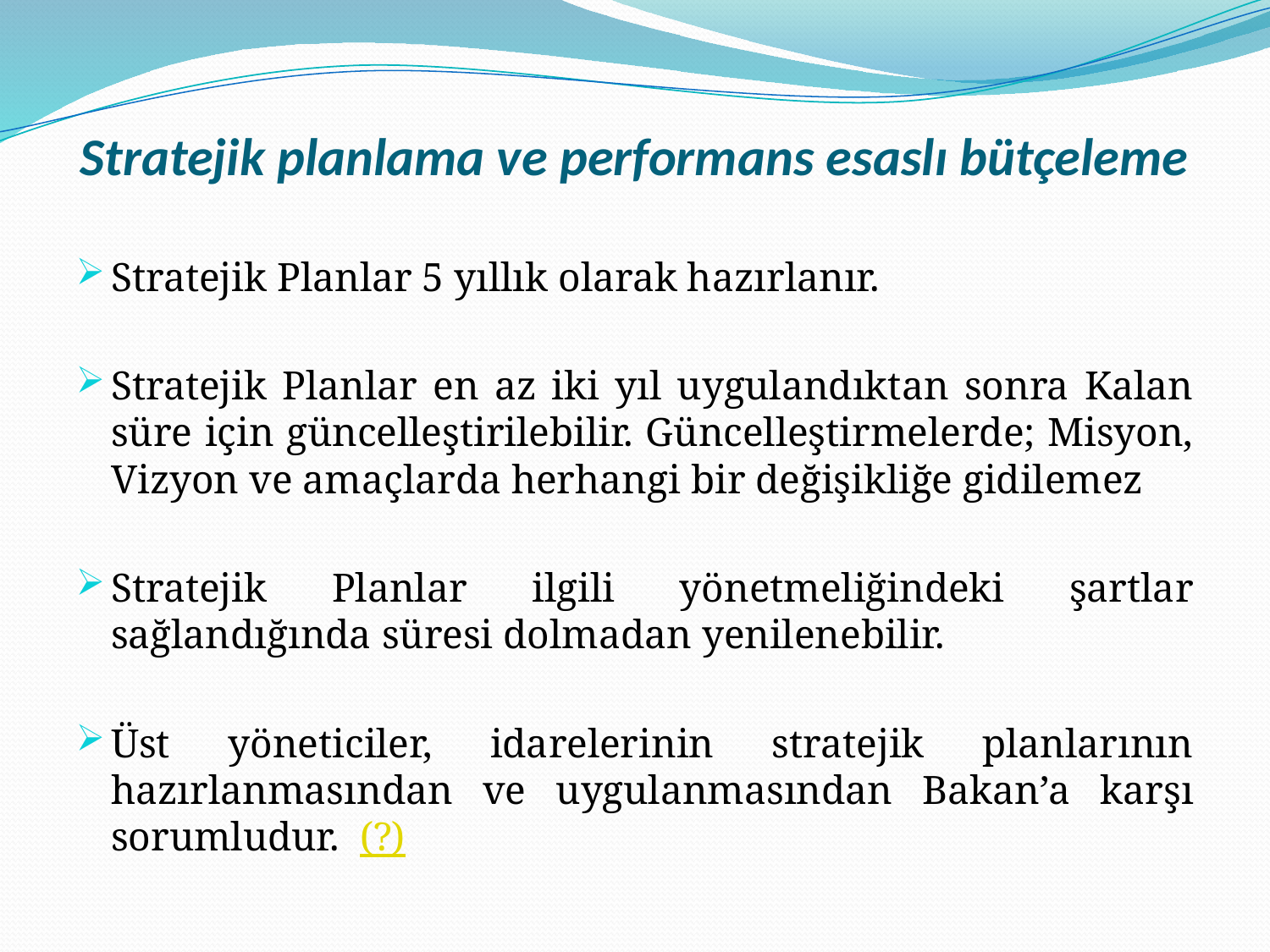

# Stratejik planlama ve performans esaslı bütçeleme
Stratejik Planlar 5 yıllık olarak hazırlanır.

Stratejik Planlar en az iki yıl uygulandıktan sonra Kalan süre için güncelleştirilebilir. Güncelleştirmelerde; Misyon, Vizyon ve amaçlarda herhangi bir değişikliğe gidilemez

Stratejik Planlar ilgili yönetmeliğindeki şartlar sağlandığında süresi dolmadan yenilenebilir.

Üst yöneticiler, idarelerinin stratejik planlarının hazırlanmasından ve uygulanmasından Bakan’a karşı sorumludur.  (?)